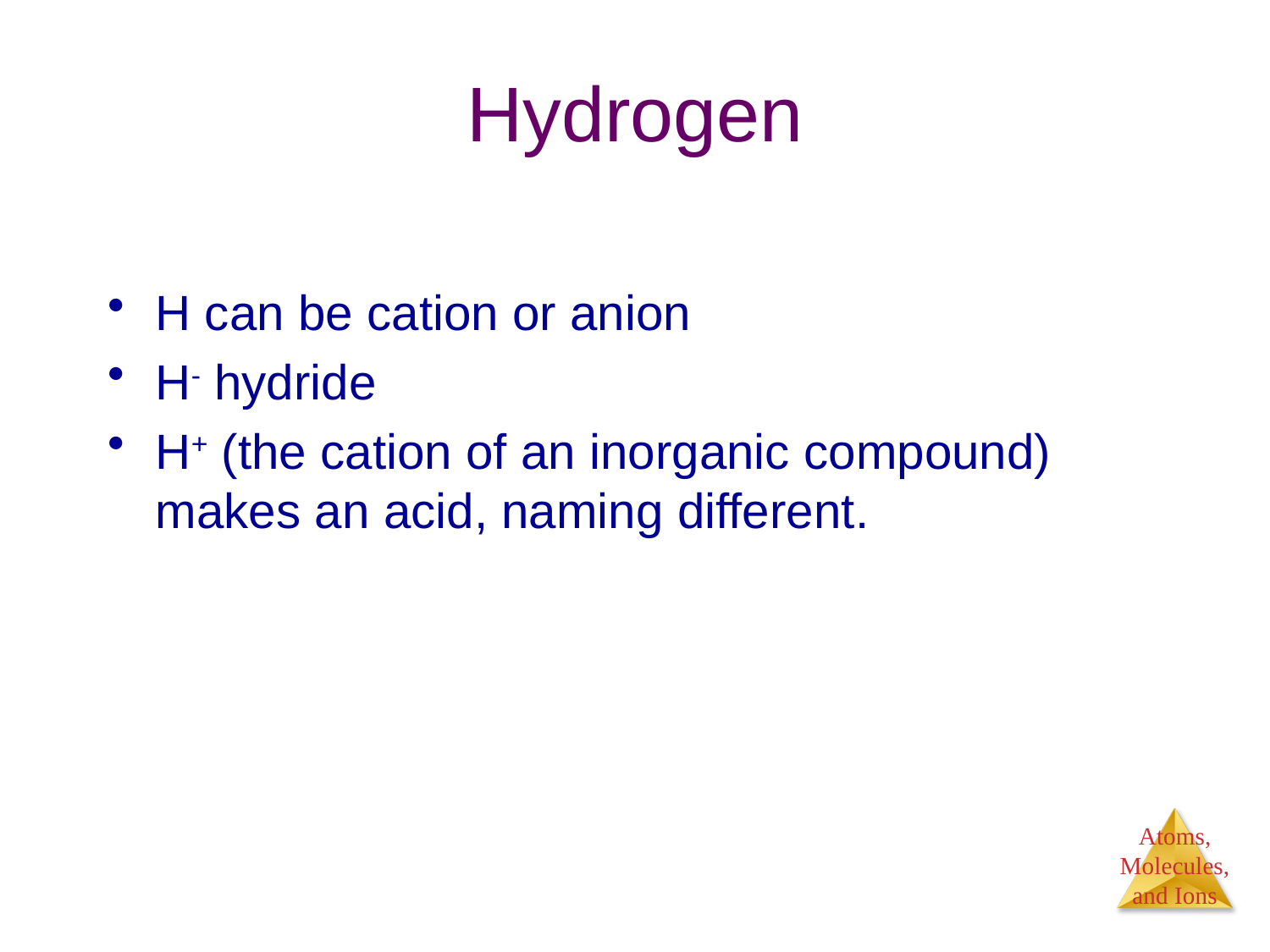

# Hydrogen
H can be cation or anion
H- hydride
H+ (the cation of an inorganic compound) makes an acid, naming different.